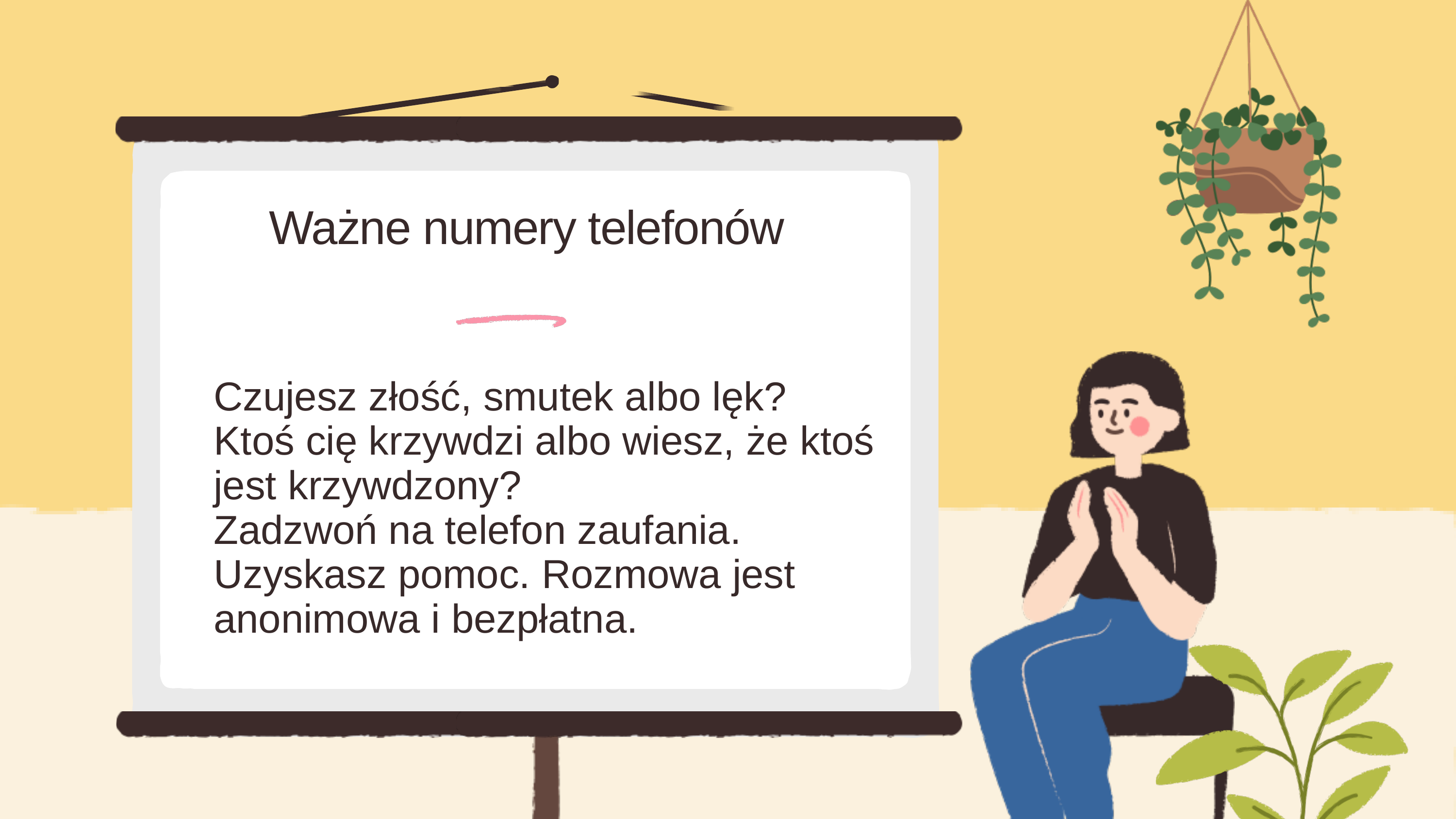

Ważne numery telefonów

Czujesz złość, smutek albo lęk?
Ktoś cię krzywdzi albo wiesz, że ktoś jest krzywdzony?
Zadzwoń na telefon zaufania. Uzyskasz pomoc. Rozmowa jest anonimowa i bezpłatna.